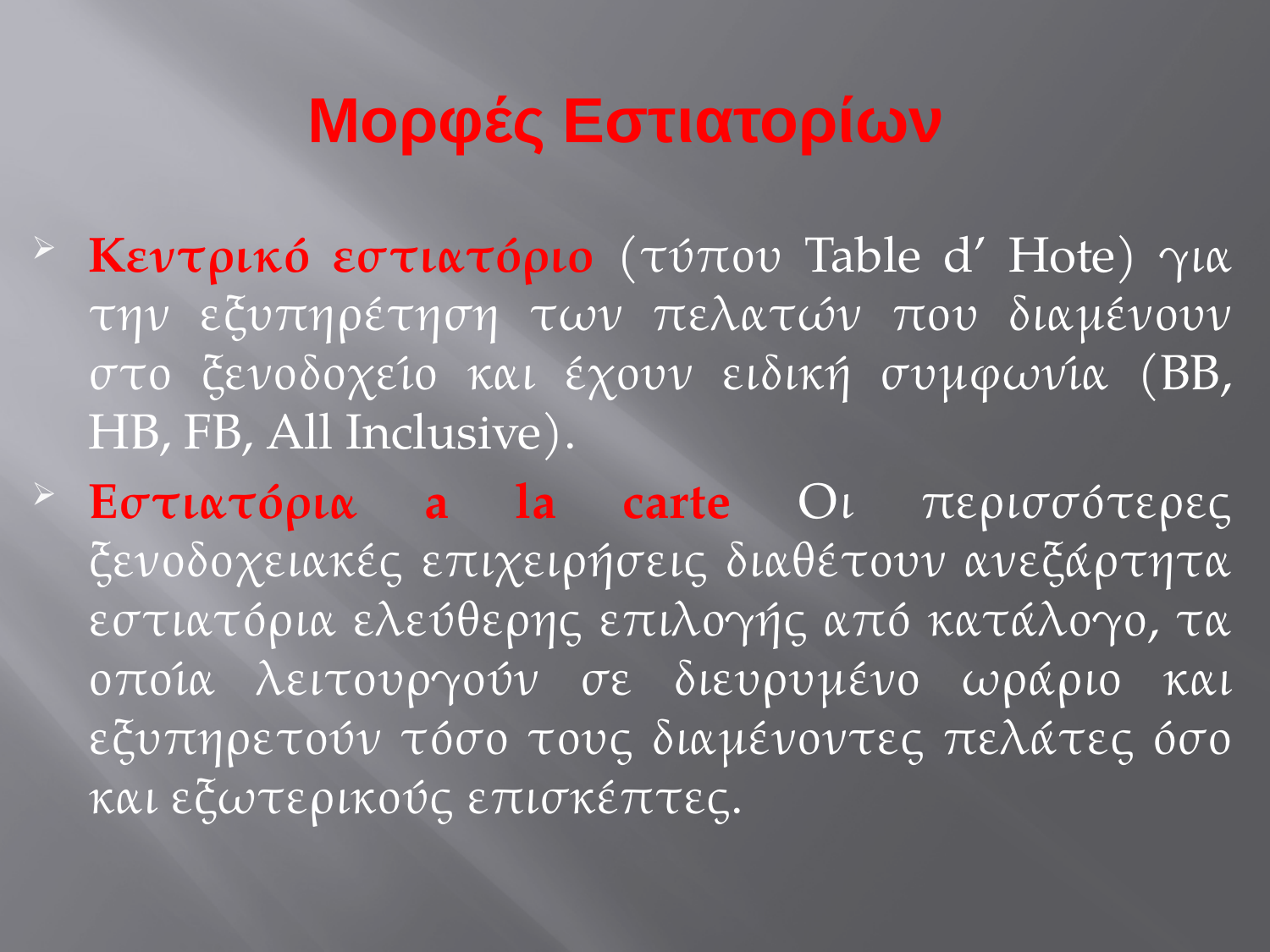

# Μορφές Εστιατορίων
Κεντρικό εστιατόριο (τύπου Table d’ Hote) για την εξυπηρέτηση των πελατών που διαμένουν στο ξενοδοχείο και έχουν ειδική συμφωνία (BB, HB, FB, All Inclusive).
Εστιατόρια a la carte Οι περισσότερες ξενοδοχειακές επιχειρήσεις διαθέτουν ανεξάρτητα εστιατόρια ελεύθερης επιλογής από κατάλογο, τα οποία λειτουργούν σε διευρυμένο ωράριο και εξυπηρετούν τόσο τους διαμένοντες πελάτες όσο και εξωτερικούς επισκέπτες.